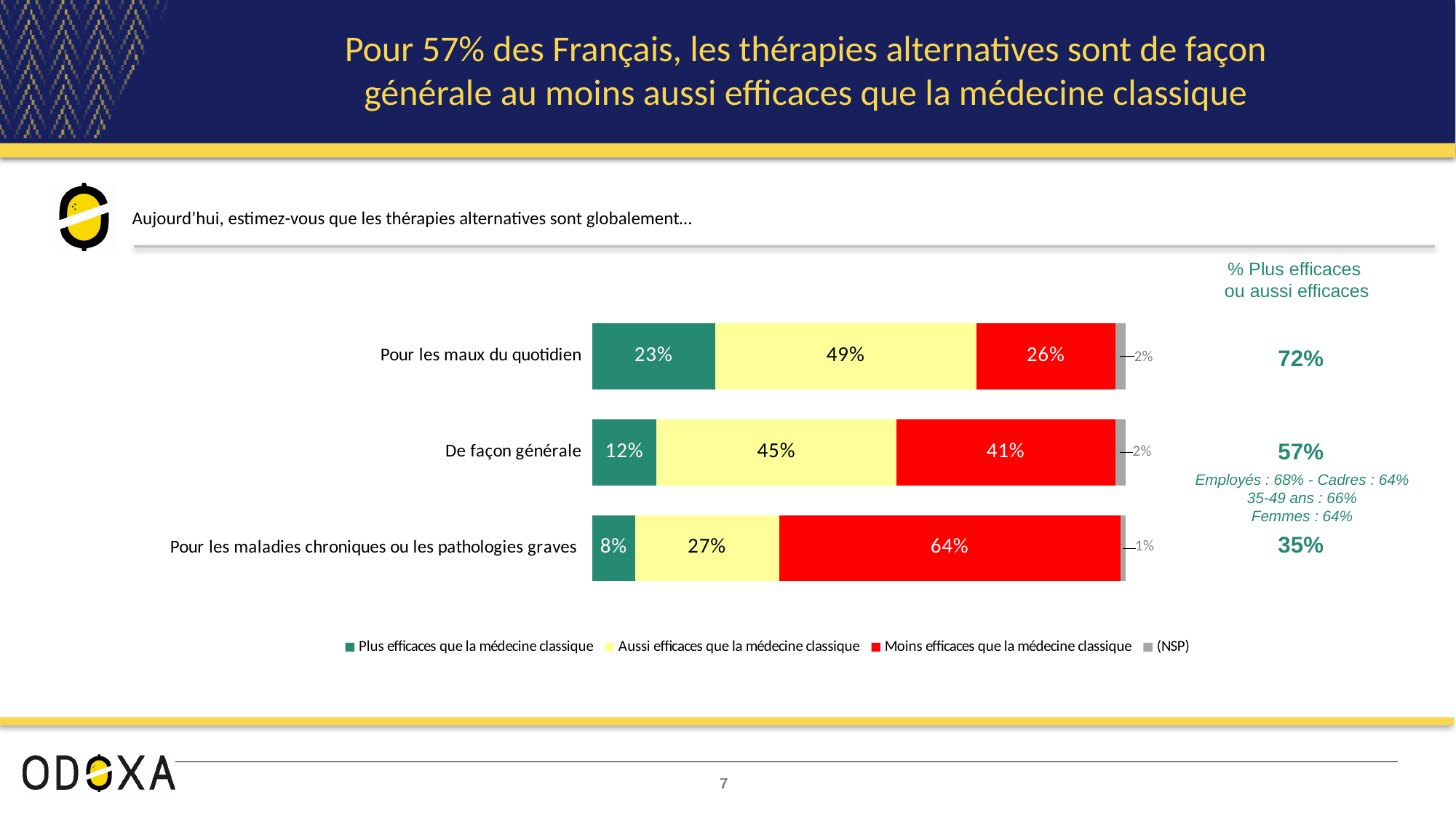

Pour 57% des Français, les thérapies alternatives sont de façon générale au moins aussi efficaces que la médecine classique
Aujourd’hui, estimez-vous que les thérapies alternatives sont globalement…
% Plus efficaces
ou aussi efficaces

### Chart

| Category | Plus efficaces que la médecine classique | Aussi efficaces que la médecine classique | Moins efficaces que la médecine classique | (NSP) |
|---|---|---|---|---|
| Pour les maux du quotidien | 0.23 | 0.49 | 0.26 | 0.02 |
| De façon générale | 0.12 | 0.45 | 0.41 | 0.02 |
| Pour les maladies chroniques ou les pathologies graves  | 0.08 | 0.27 | 0.64 | 0.01 |
| 72% |
| --- |
| 57% |
| 35% |
Employés : 68% - Cadres : 64%
35-49 ans : 66%
Femmes : 64%